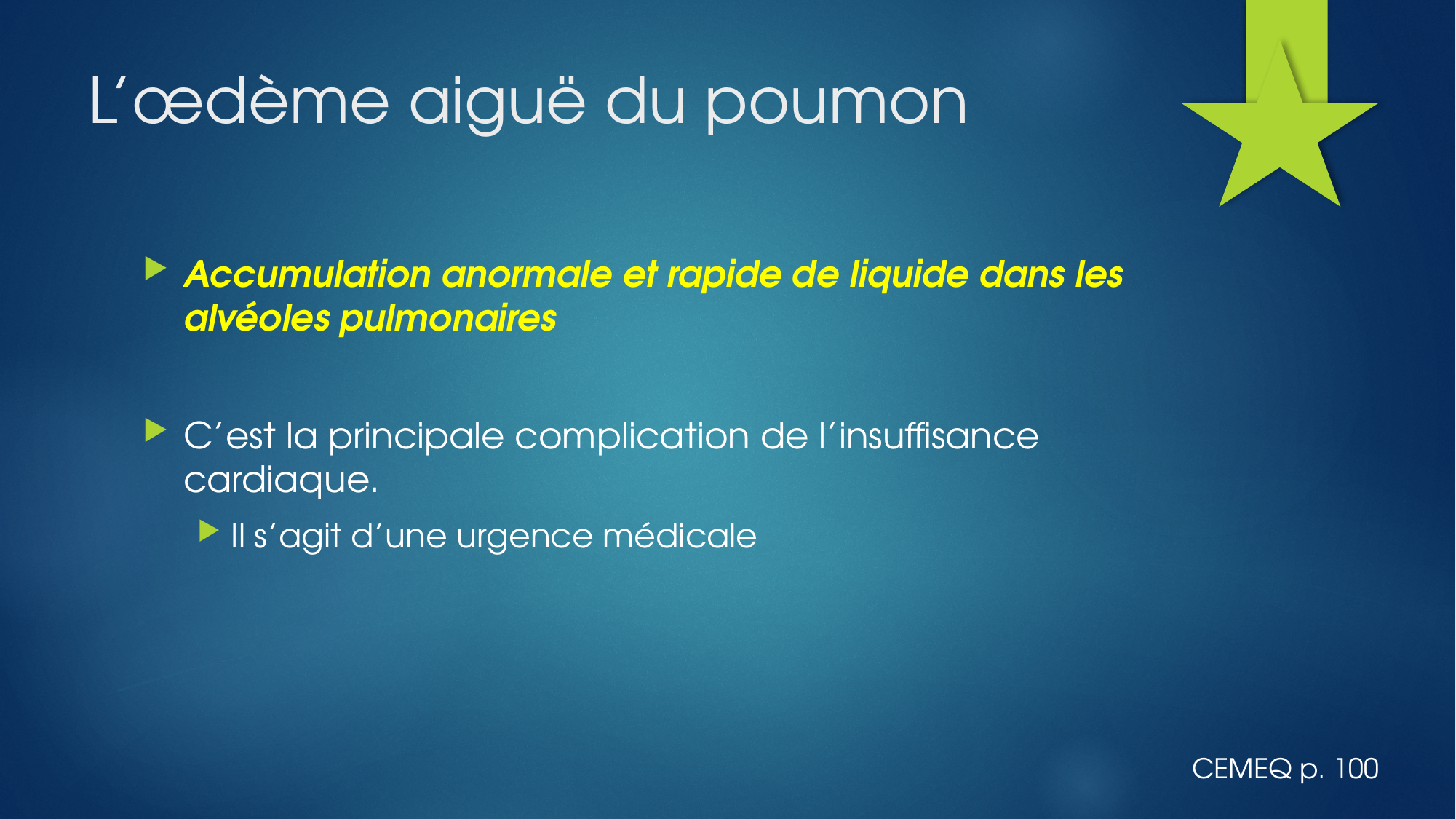

# L’œdème aiguë du poumon
Accumulation anormale et rapide de liquide dans les alvéoles pulmonaires

C’est la principale complication de l’insuffisance cardiaque.
Il s’agit d’une urgence médicale
CEMEQ p. 100